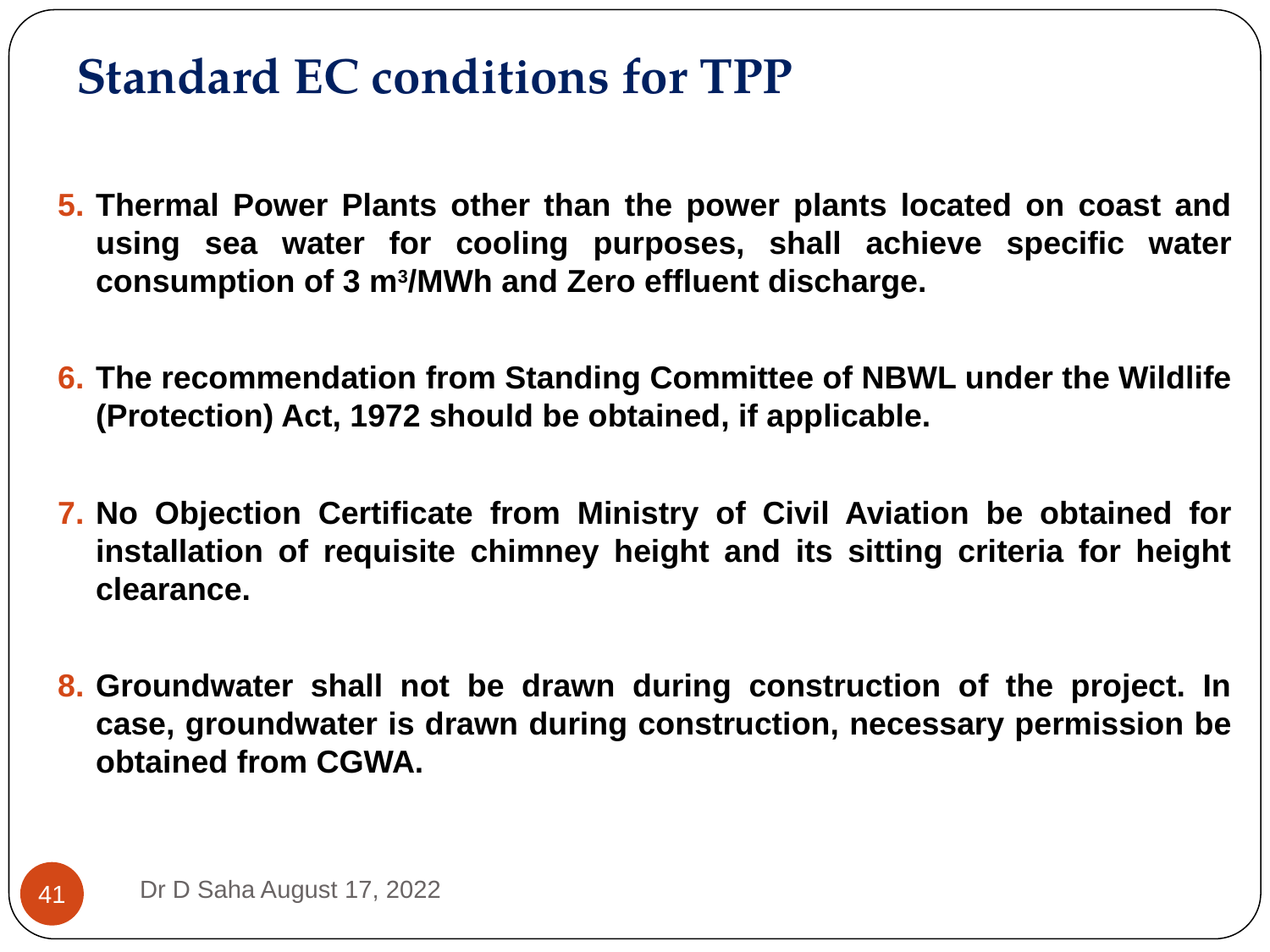

# Standard EC conditions for TPP
Thermal Power Plants other than the power plants located on coast and using sea water for cooling purposes, shall achieve specific water consumption of 3 m3/MWh and Zero effluent discharge.

The recommendation from Standing Committee of NBWL under the Wildlife (Protection) Act, 1972 should be obtained, if applicable.

No Objection Certificate from Ministry of Civil Aviation be obtained for installation of requisite chimney height and its sitting criteria for height clearance.

Groundwater shall not be drawn during construction of the project. In case, groundwater is drawn during construction, necessary permission be obtained from CGWA.

Dr D Saha August 17, 2022
41